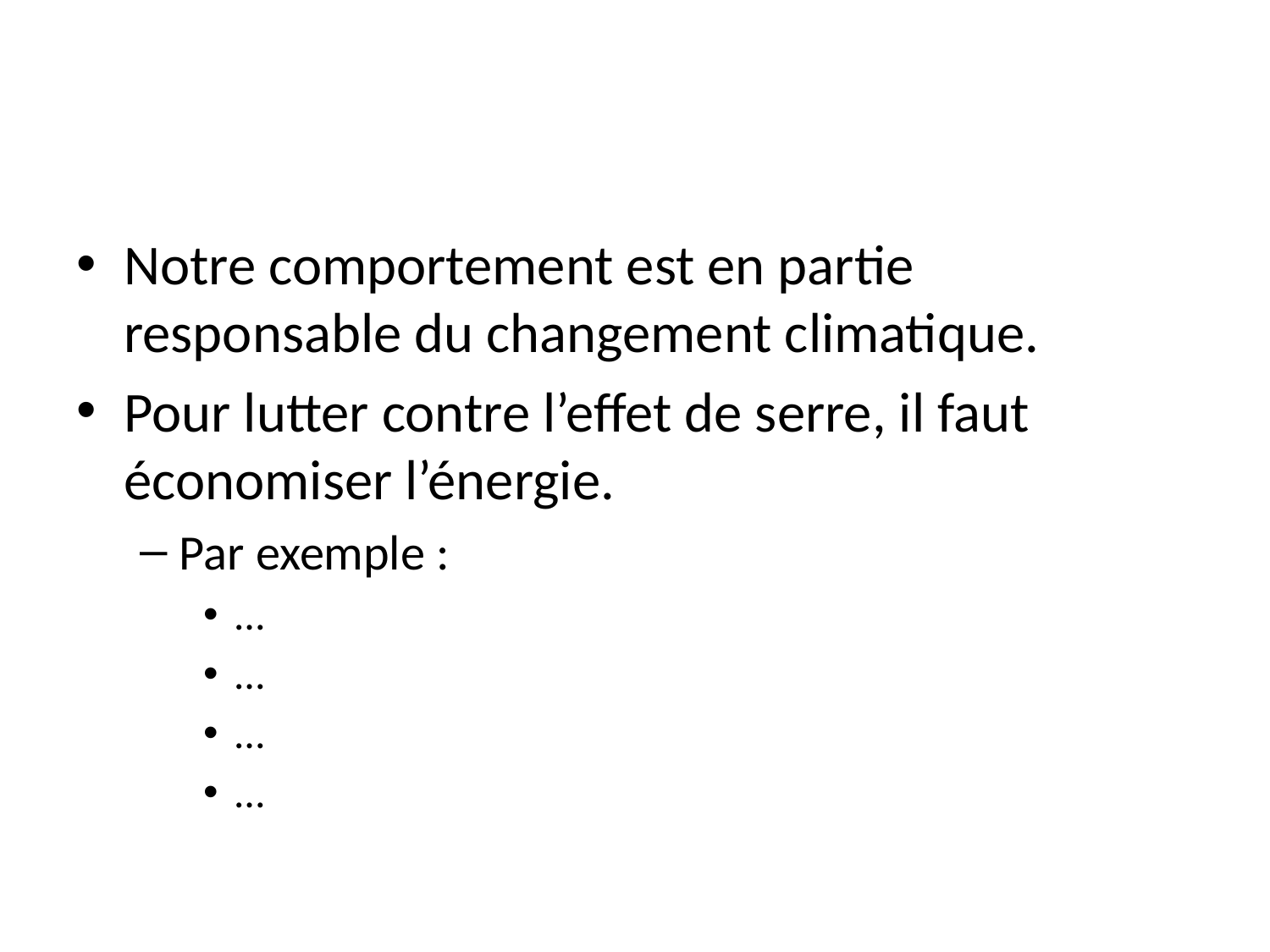

#
Notre comportement est en partie responsable du changement climatique.
Pour lutter contre l’effet de serre, il faut économiser l’énergie.
Par exemple :
…
…
…
…